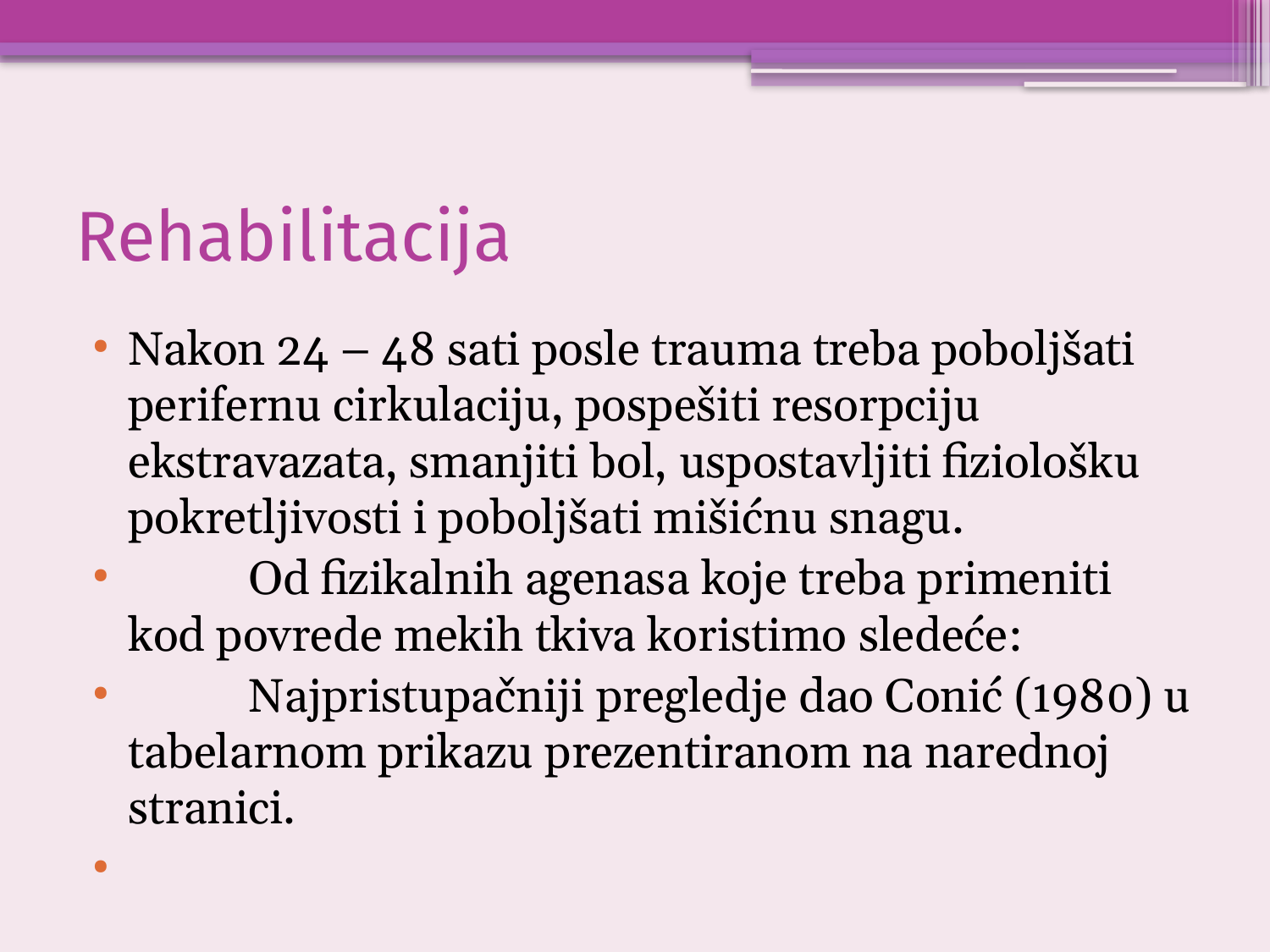

# Rehabilitacija
Nakon 24 – 48 sati posle trauma treba poboljšati perifernu cirkulaciju, pospešiti resorpciju ekstravazata, smanjiti bol, uspostavljiti fiziološku pokretljivosti i poboljšati mišićnu snagu.
	Od fizikalnih agenasa koje treba primeniti kod povrede mekih tkiva koristimo sledeće:
	Najpristupačniji pregledje dao Conić (1980) u tabelarnom prikazu prezentiranom na narednoj stranici.